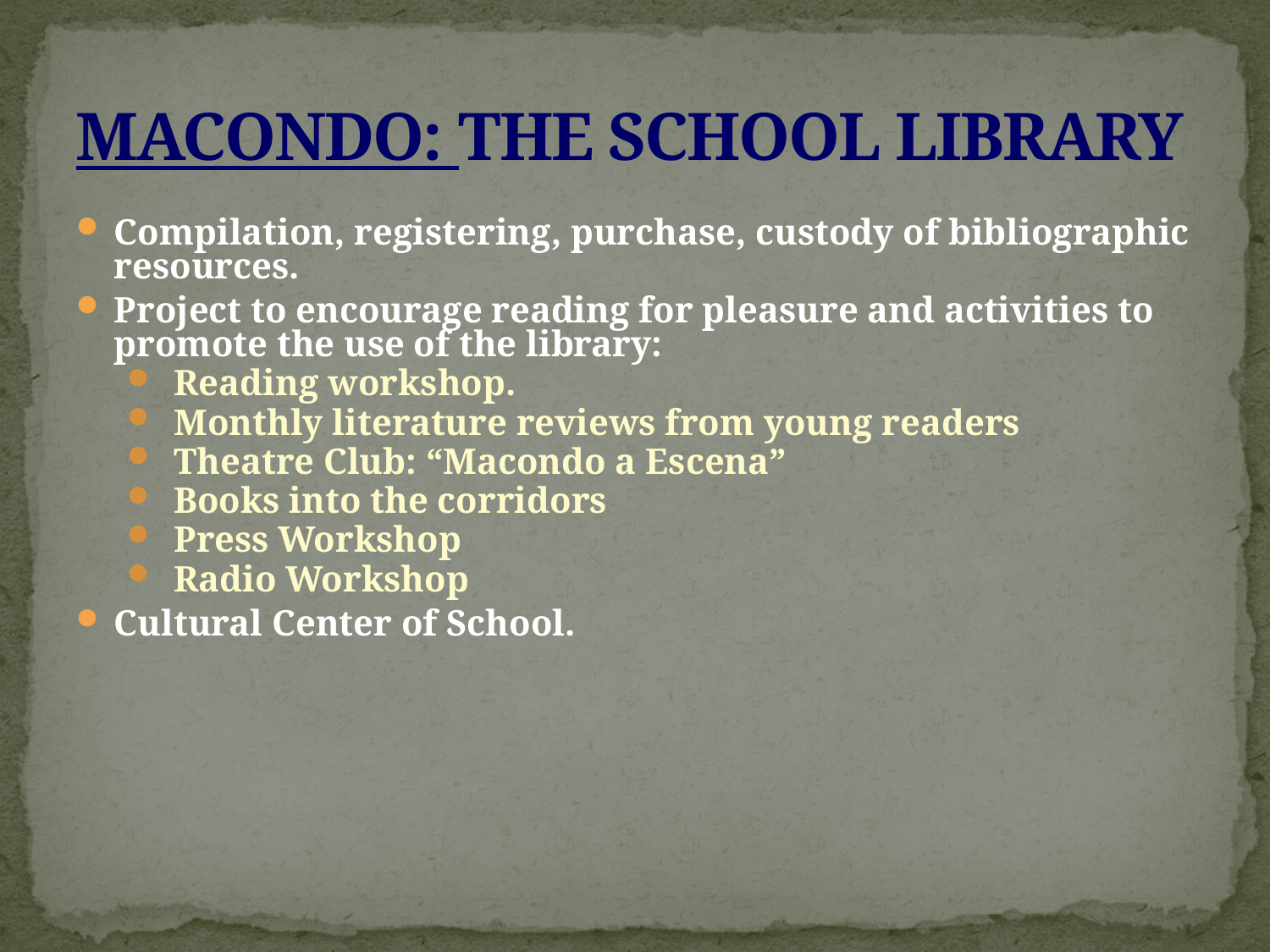

# MACONDO: THE SCHOOL LIBRARY
Compilation, registering, purchase, custody of bibliographic resources.
Project to encourage reading for pleasure and activities to promote the use of the library:
 Reading workshop.
 Monthly literature reviews from young readers
 Theatre Club: “Macondo a Escena”
 Books into the corridors
 Press Workshop
 Radio Workshop
Cultural Center of School.